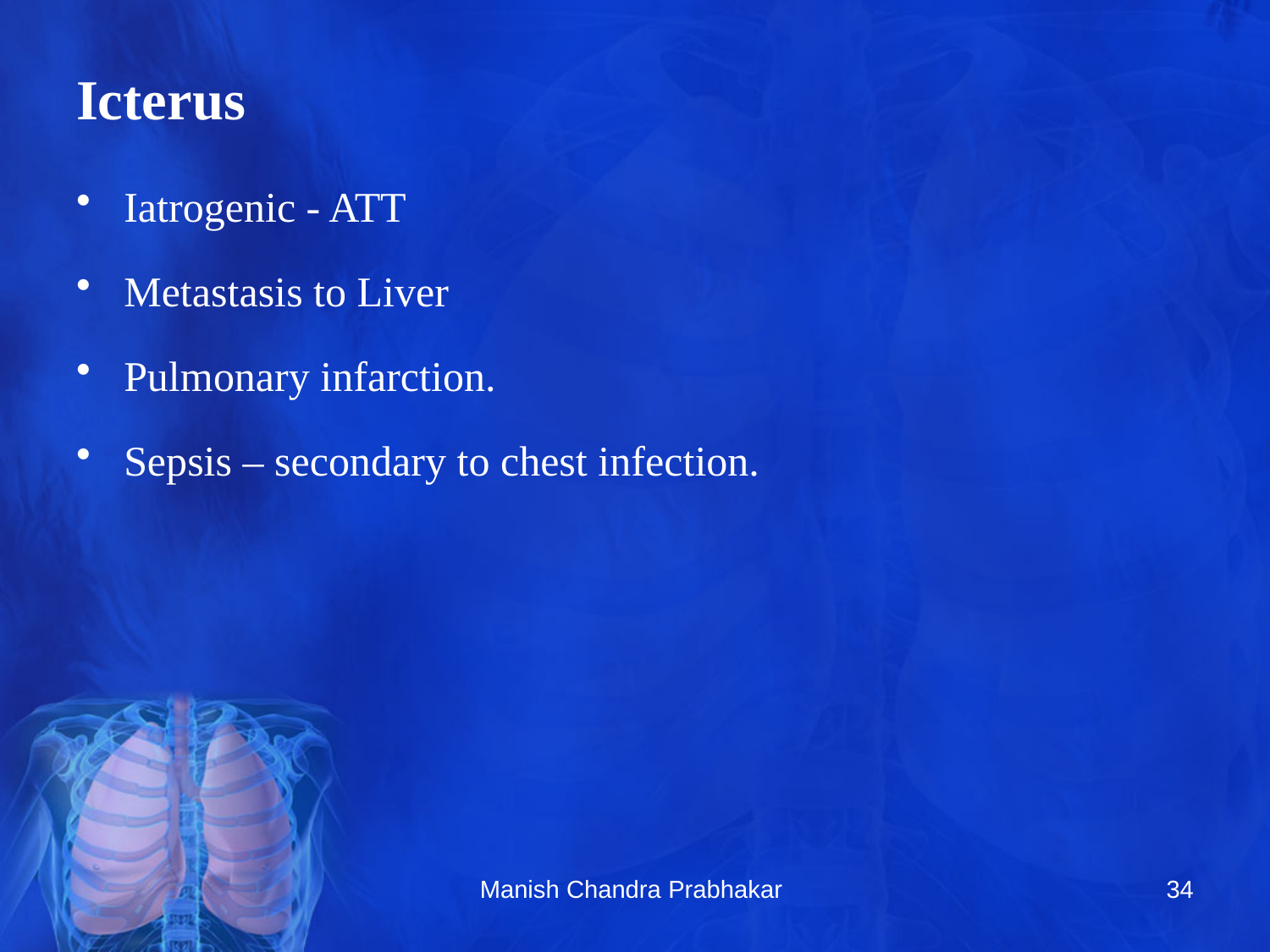

# Icterus
Iatrogenic - ATT
Metastasis to Liver
Pulmonary infarction.
Sepsis – secondary to chest infection.

Manish Chandra Prabhakar
34